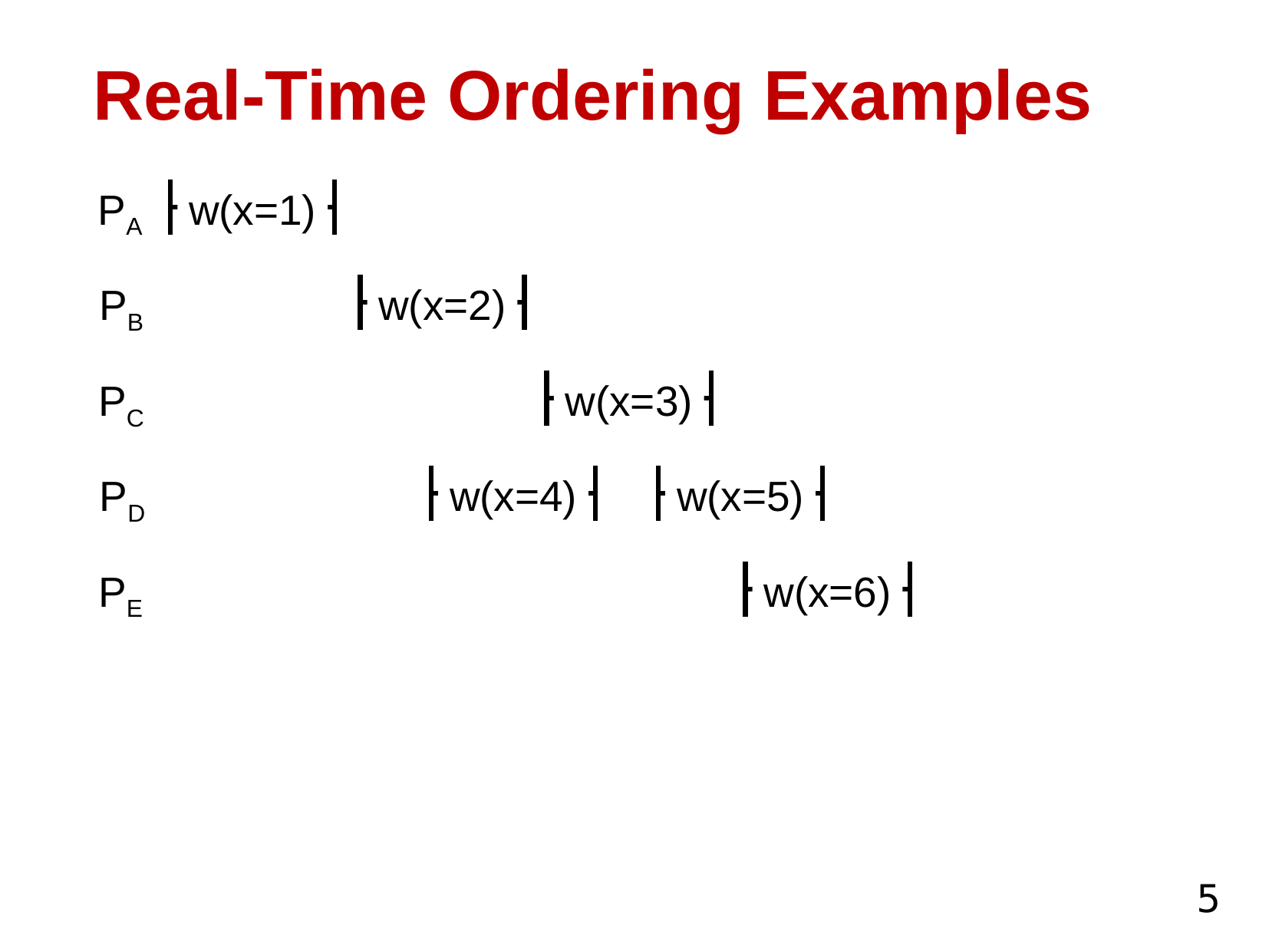

# Real-Time Ordering Examples
PA
w(x=1)
PB
w(x=2)
PC
w(x=3)
PD
w(x=4)
w(x=5)
PE
w(x=6)